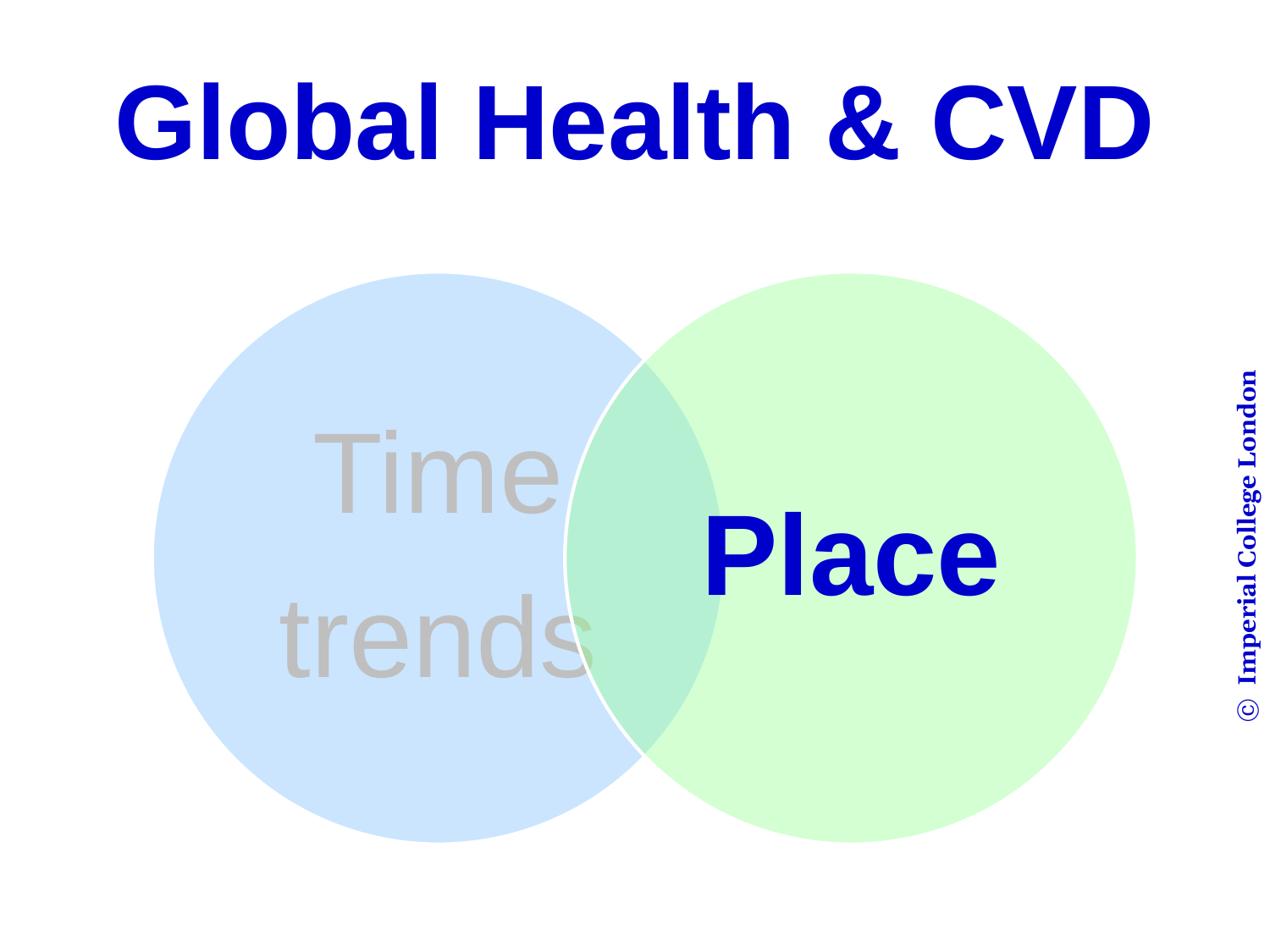

Global Health & CVD
Time
trends
Place
©  Imperial College London